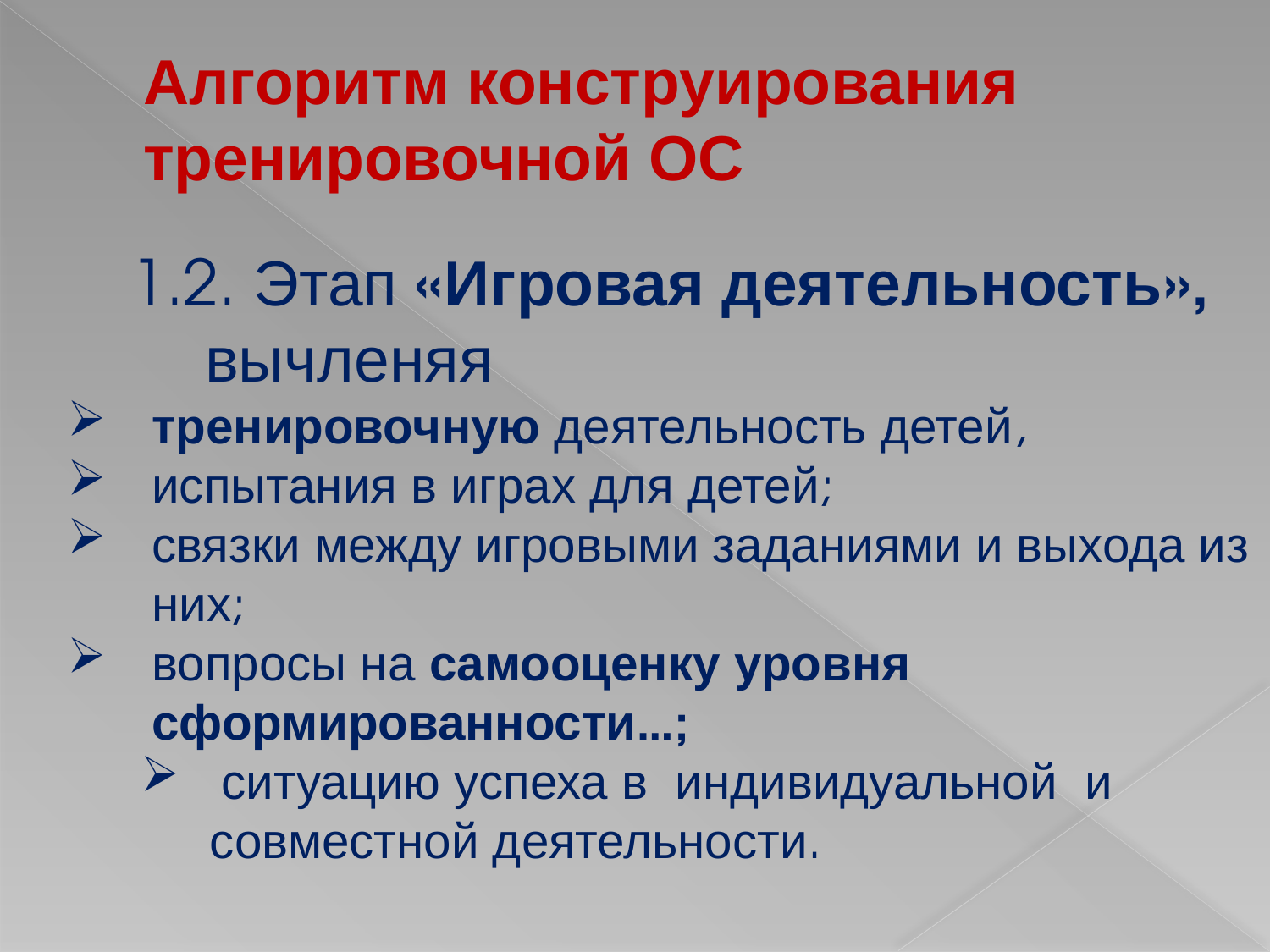

# Алгоритм конструирования тренировочной ОС
1.2. Этап «Игровая деятельность», вычленяя
тренировочную деятельность детей,
испытания в играх для детей;
связки между игровыми заданиями и выхода из них;
вопросы на самооценку уровня сформированности…;
   ситуацию успеха в  индивидуальной  и
     совместной деятельности.